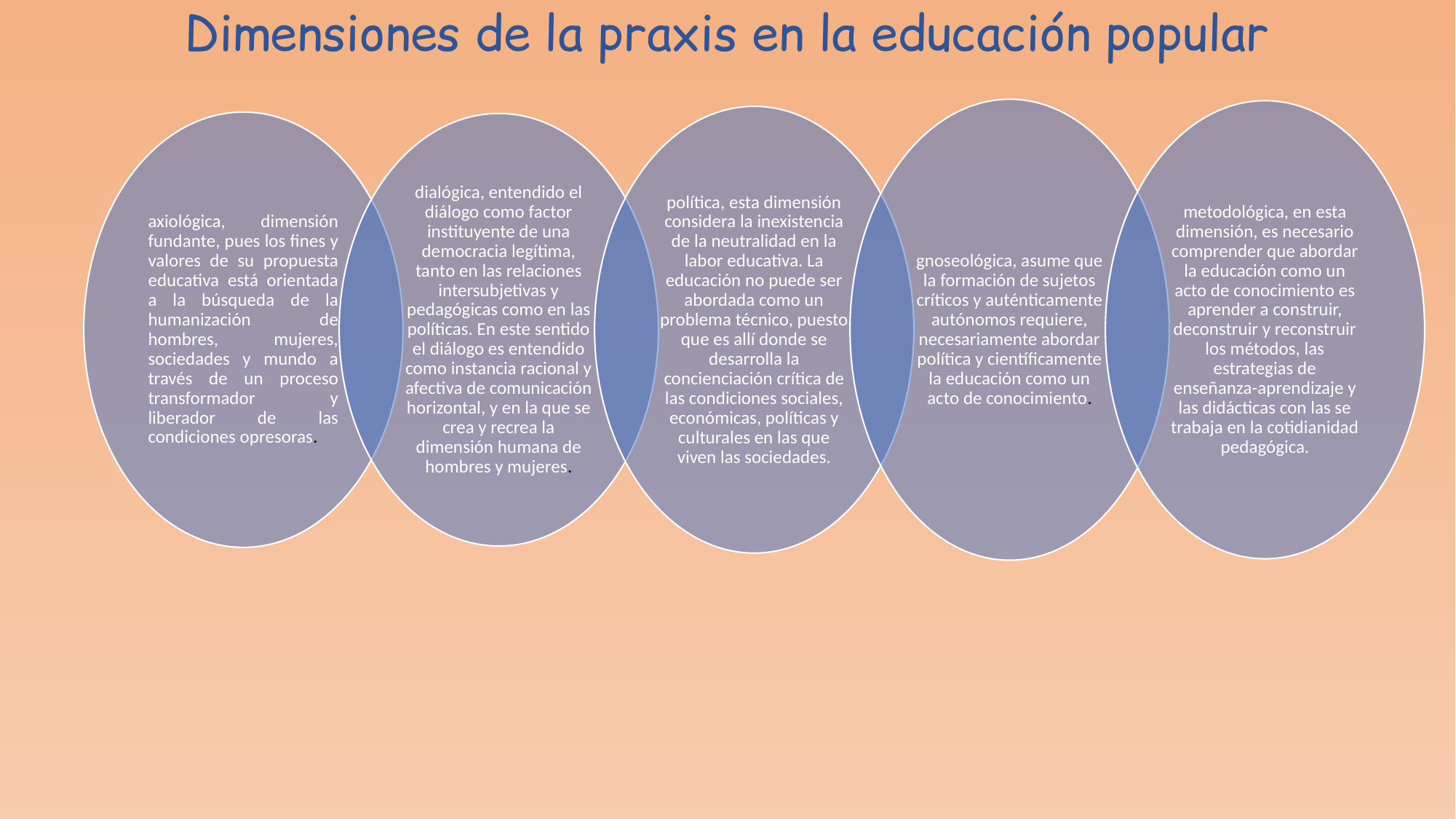

# Dimensiones de la praxis en la educación popular
axiológica, dimensión fundante, pues los fines y valores de su propuesta educativa está orientada a la búsqueda de la humanización de hombres, mujeres, sociedades y mundo a través de un proceso transformador y liberador de las condiciones opresoras.
dialógica, entendido el diálogo como factor instituyente de una democracia legítima, tanto en las relaciones intersubjetivas y pedagógicas como en las políticas. En este sentido el diálogo es entendido como instancia racional y afectiva de comunicación horizontal, y en la que se crea y recrea la dimensión humana de hombres y mujeres.
política, esta dimensión considera la inexistencia de la neutralidad en la labor educativa. La educación no puede ser abordada como un problema técnico, puesto que es allí donde se desarrolla la concienciación crítica de las condiciones sociales, económicas, políticas y culturales en las que viven las sociedades.
gnoseológica, asume que la formación de sujetos críticos y auténticamente autónomos requiere, necesariamente abordar política y científicamente la educación como un acto de conocimiento.
metodológica, en esta dimensión, es necesario comprender que abordar la educación como un acto de conocimiento es aprender a construir, deconstruir y reconstruir los métodos, las estrategias de enseñanza-aprendizaje y las didácticas con las se trabaja en la cotidianidad pedagógica.